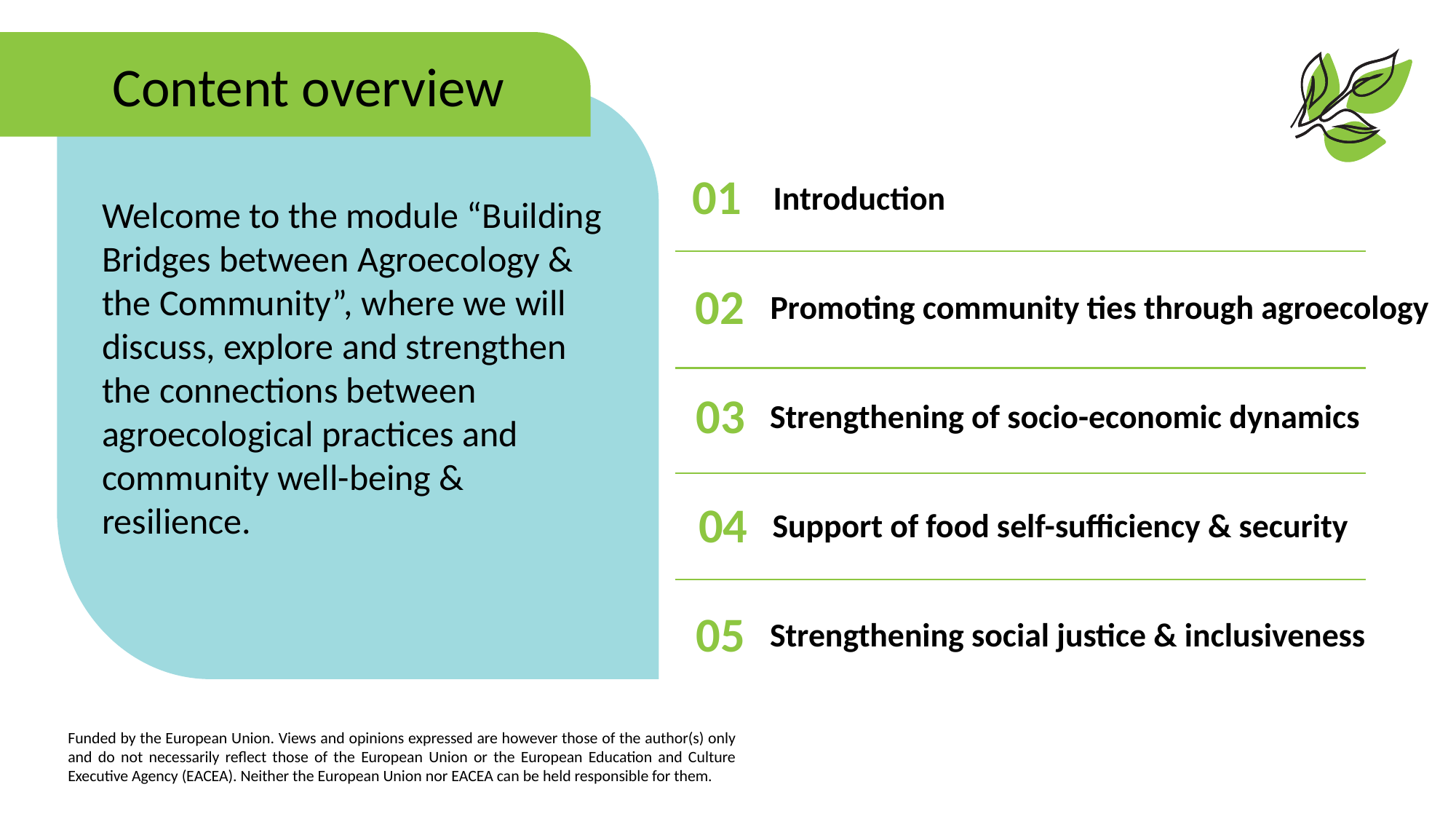

Content overview
01
Introduction
Welcome to the module “Building Bridges between Agroecology & the Community”, where we will discuss, explore and strengthen the connections between agroecological practices and community well-being & resilience.
02
Promoting community ties through agroecology
03
Strengthening of socio-economic dynamics
Support of food self-sufficiency & security
04
05
Strengthening social justice & inclusiveness